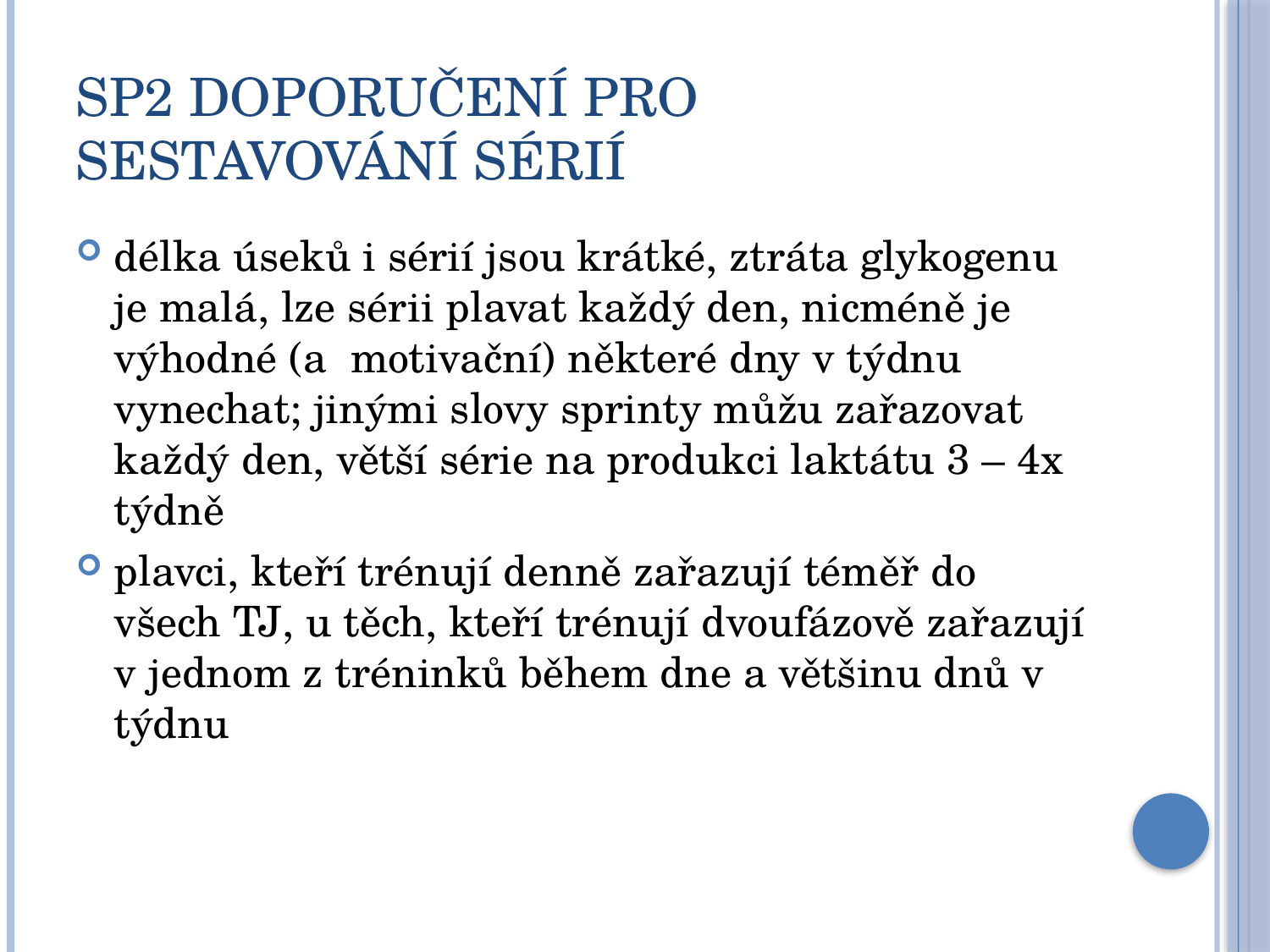

# Sp2 Doporučení pro sestavování sérií
délka úseků i sérií jsou krátké, ztráta glykogenu je malá, lze sérii plavat každý den, nicméně je výhodné (a  motivační) některé dny v týdnu vynechat; jinými slovy sprinty můžu zařazovat každý den, větší série na produkci laktátu 3 – 4x týdně
plavci, kteří trénují denně zařazují téměř do všech TJ, u těch, kteří trénují dvoufázově zařazují v jednom z tréninků během dne a většinu dnů v týdnu